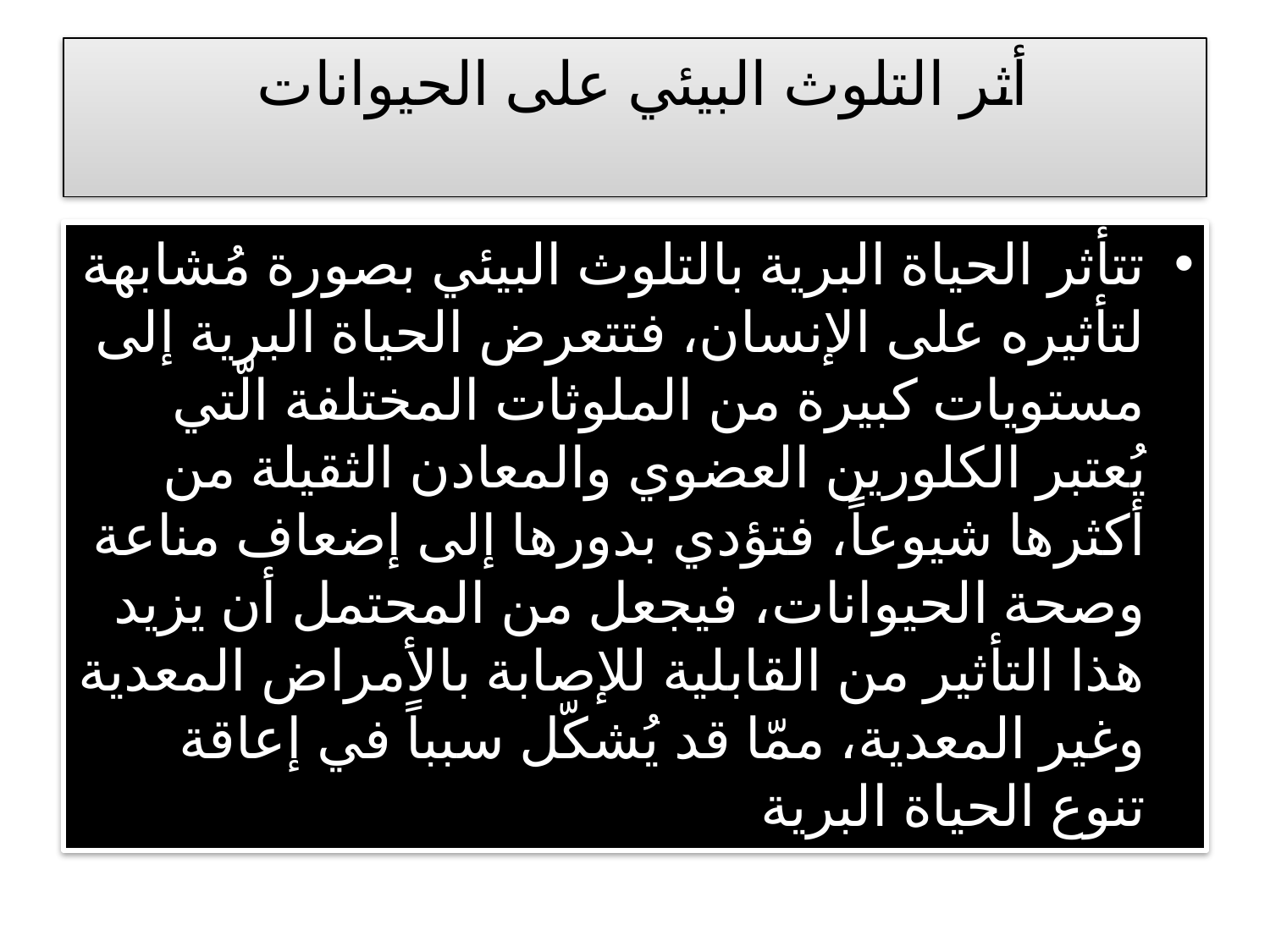

# أثر التلوث البيئي على الحيوانات
تتأثر الحياة البرية بالتلوث البيئي بصورة مُشابهة لتأثيره على الإنسان، فتتعرض الحياة البرية إلى مستويات كبيرة من الملوثات المختلفة الّتي يُعتبر الكلورين العضوي والمعادن الثقيلة من أكثرها شيوعاً، فتؤدي بدورها إلى إضعاف مناعة وصحة الحيوانات، فيجعل من المحتمل أن يزيد هذا التأثير من القابلية للإصابة بالأمراض المعدية وغير المعدية، ممّا قد يُشكّل سبباً في إعاقة تنوع الحياة البرية